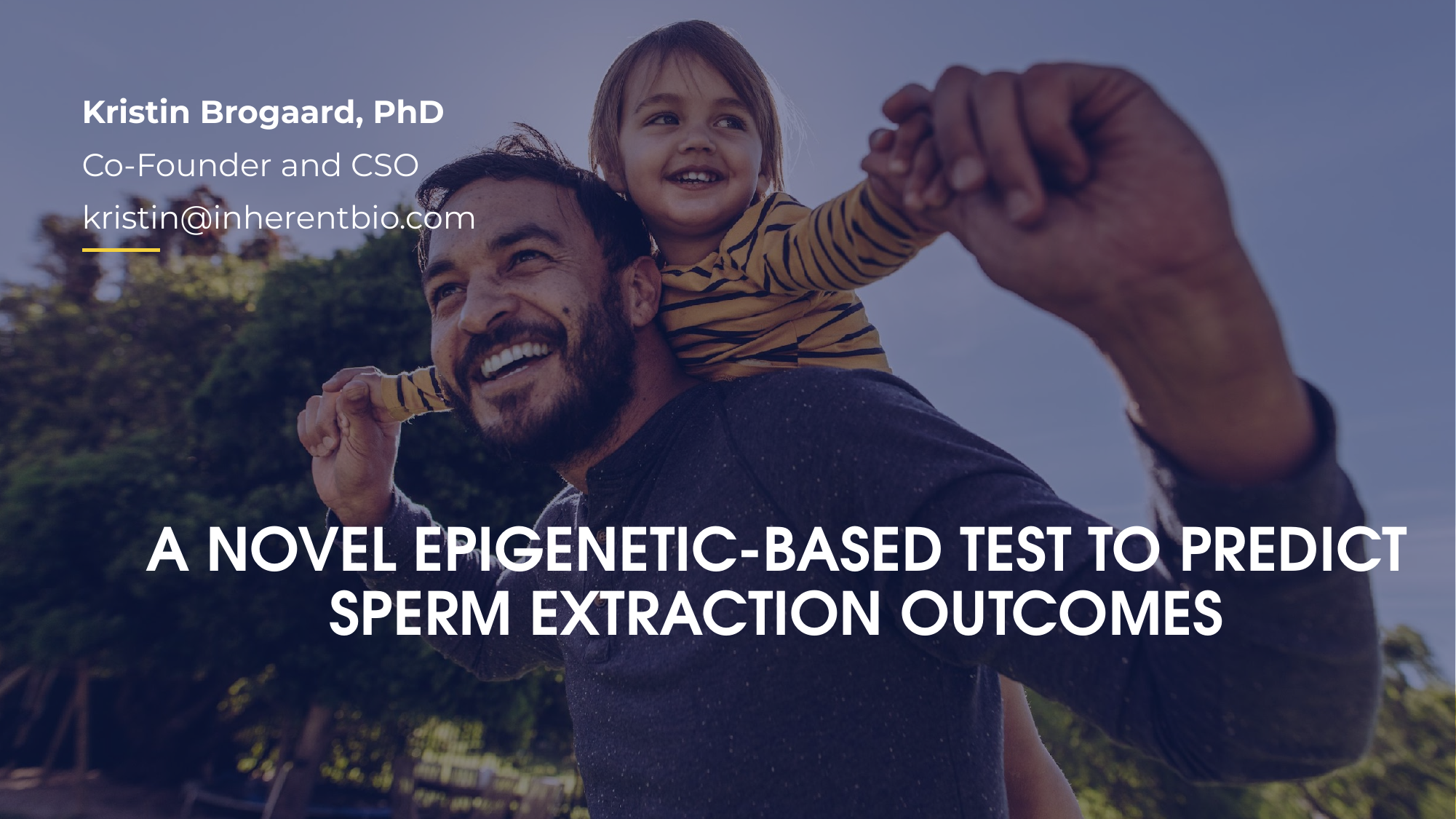

Kristin Brogaard, PhD
Co-Founder and CSO kristin@inherentbio.com
A NOVEL EPIGENETIC-BASED TEST TO PREDICT SPERM EXTRACTION OUTCOMES